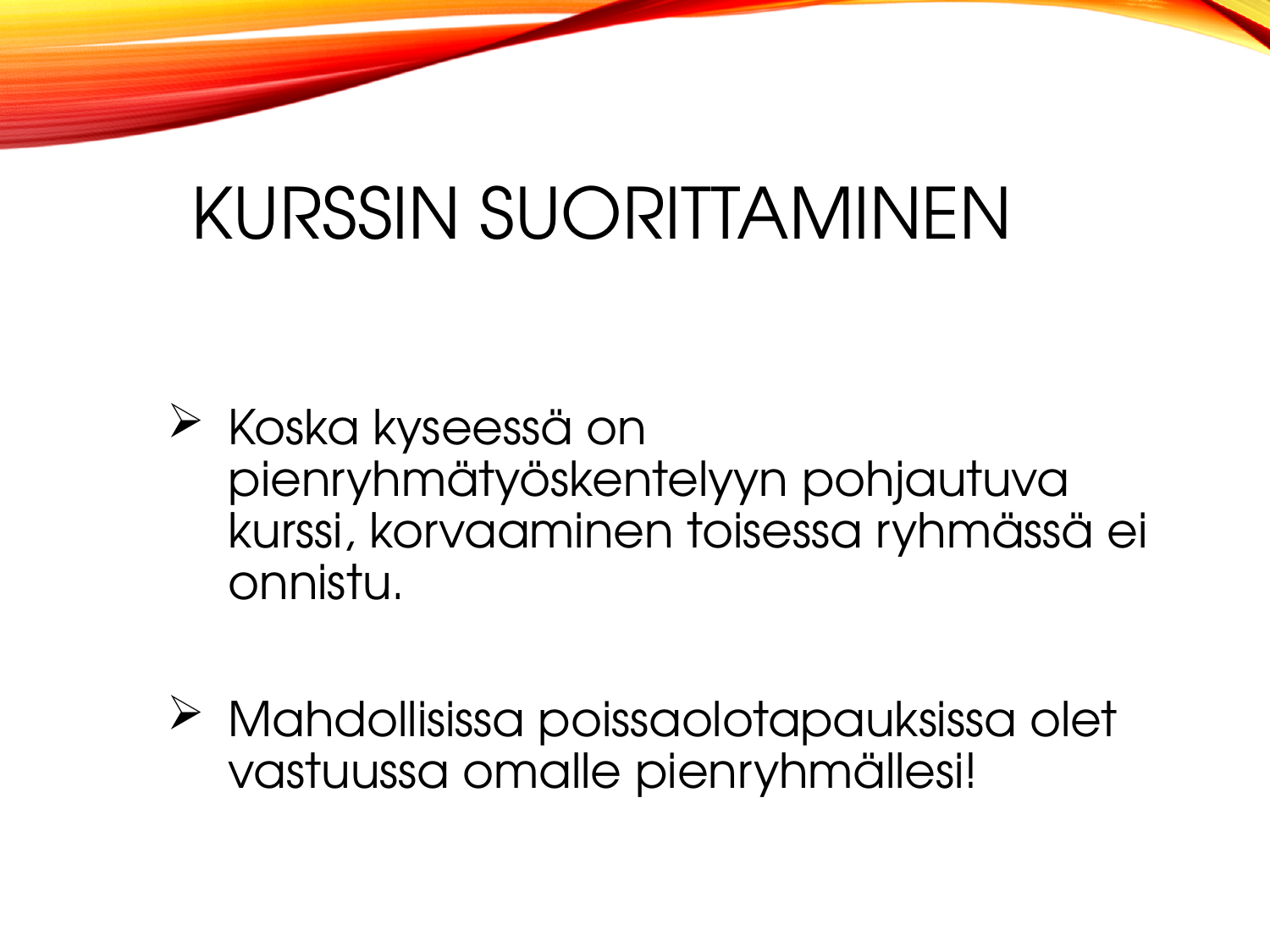

# Kurssin suorittaminen

Koska kyseessä on pienryhmätyöskentelyyn pohjautuva kurssi, korvaaminen toisessa ryhmässä ei onnistu.

Mahdollisissa poissaolotapauksissa olet vastuussa omalle pienryhmällesi!